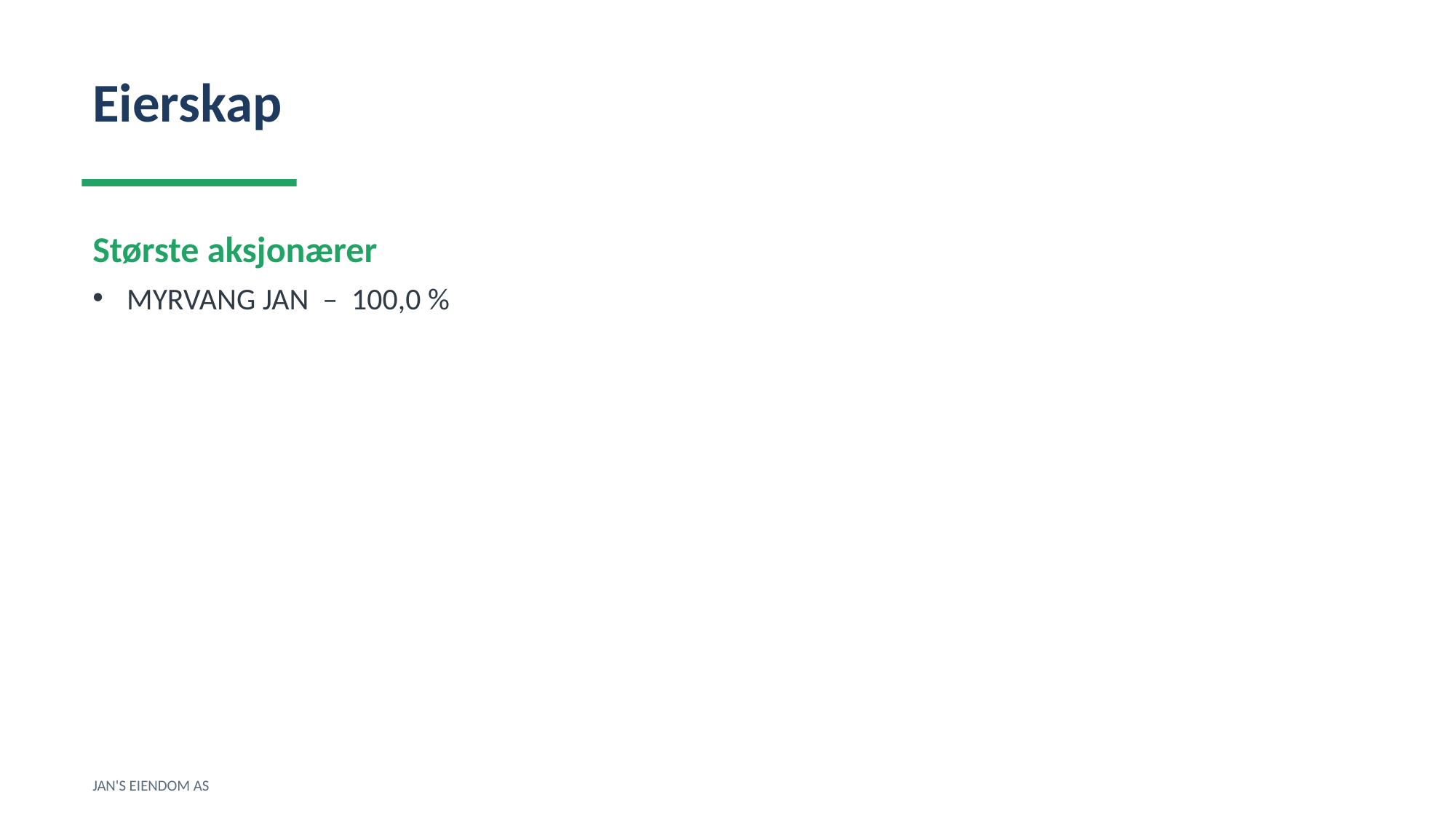

Eierskap

Største aksjonærer
MYRVANG JAN  –  100,0 %
JAN'S EIENDOM AS